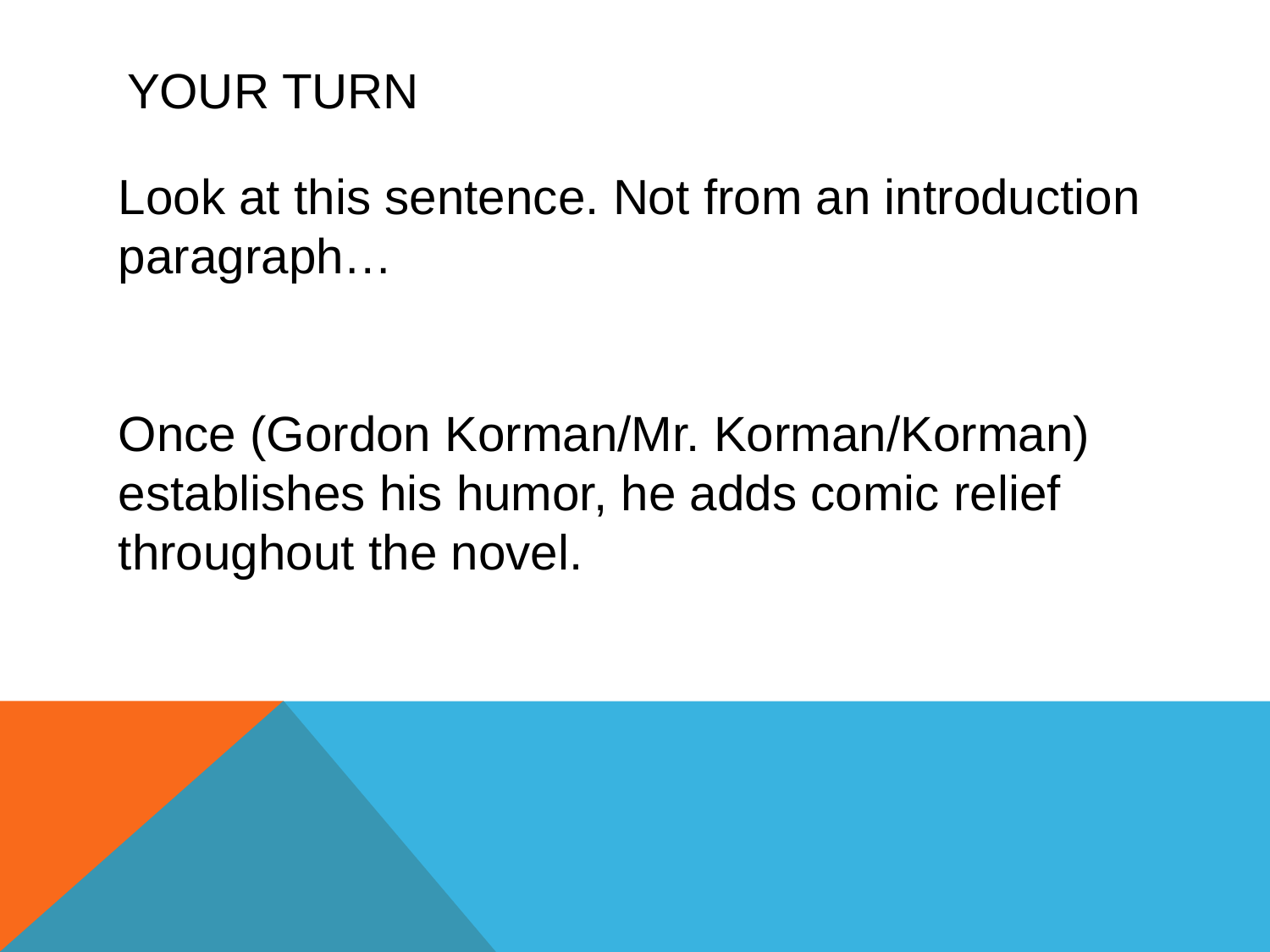

# Your Turn
Look at this sentence. Not from an introduction paragraph…

Once (Gordon Korman/Mr. Korman/Korman) establishes his humor, he adds comic relief throughout the novel.